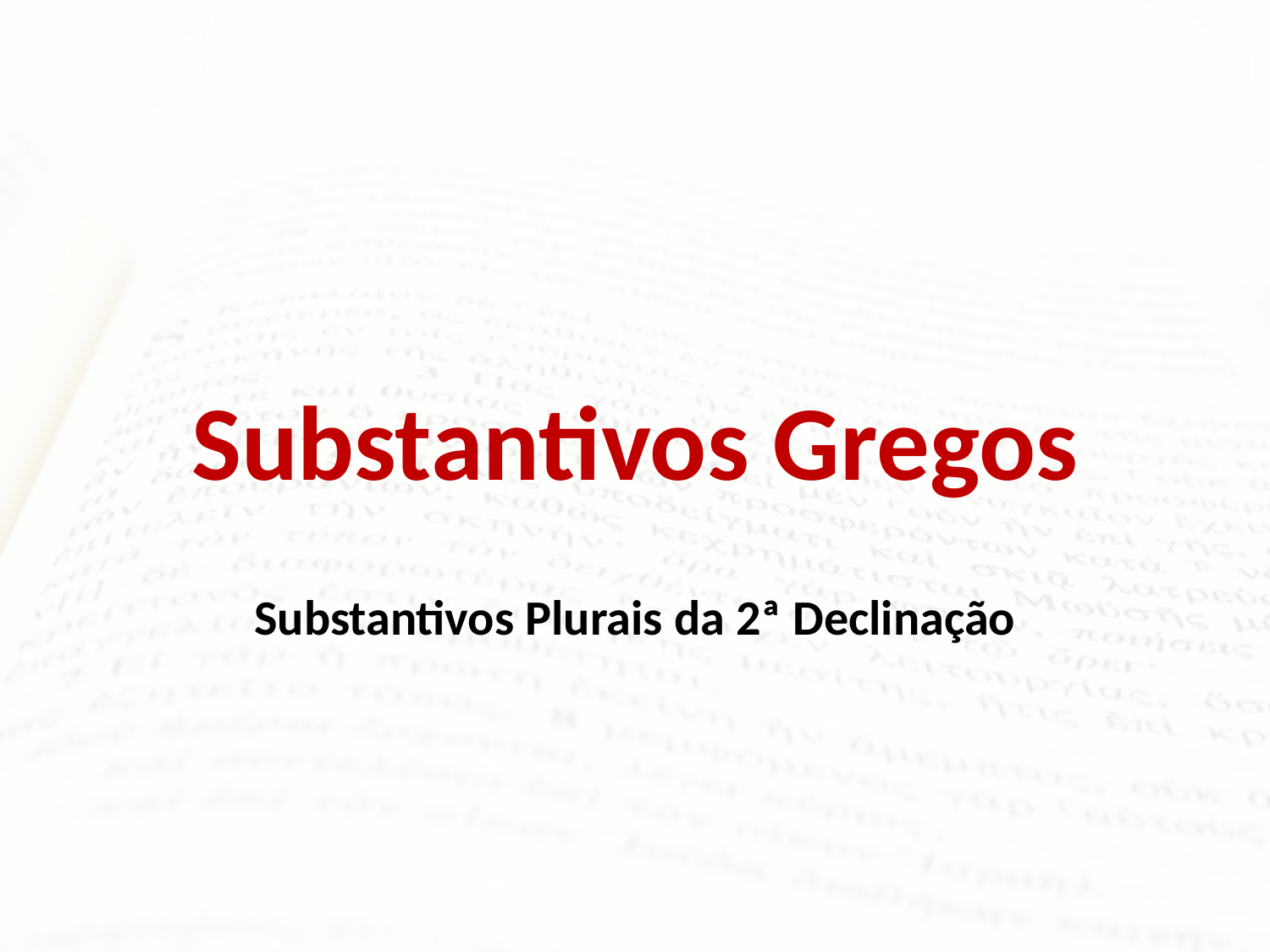

# Substantivos Gregos
Substantivos Plurais da 2ª Declinação